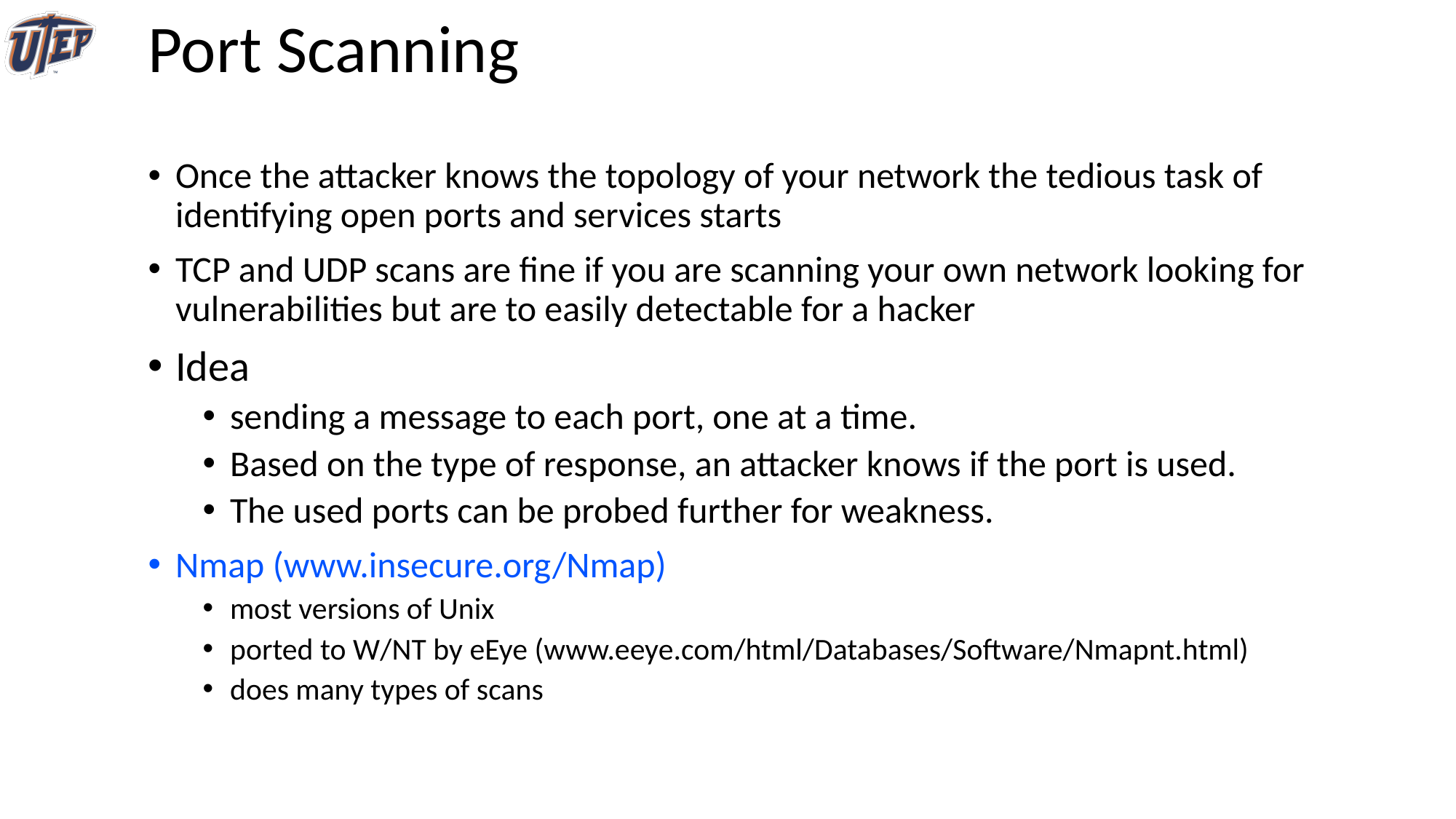

# Port Scanning
Once the attacker knows the topology of your network the tedious task of identifying open ports and services starts
TCP and UDP scans are fine if you are scanning your own network looking for vulnerabilities but are to easily detectable for a hacker
Idea
sending a message to each port, one at a time.
Based on the type of response, an attacker knows if the port is used.
The used ports can be probed further for weakness.
Nmap (www.insecure.org/Nmap)
most versions of Unix
ported to W/NT by eEye (www.eeye.com/html/Databases/Software/Nmapnt.html)
does many types of scans